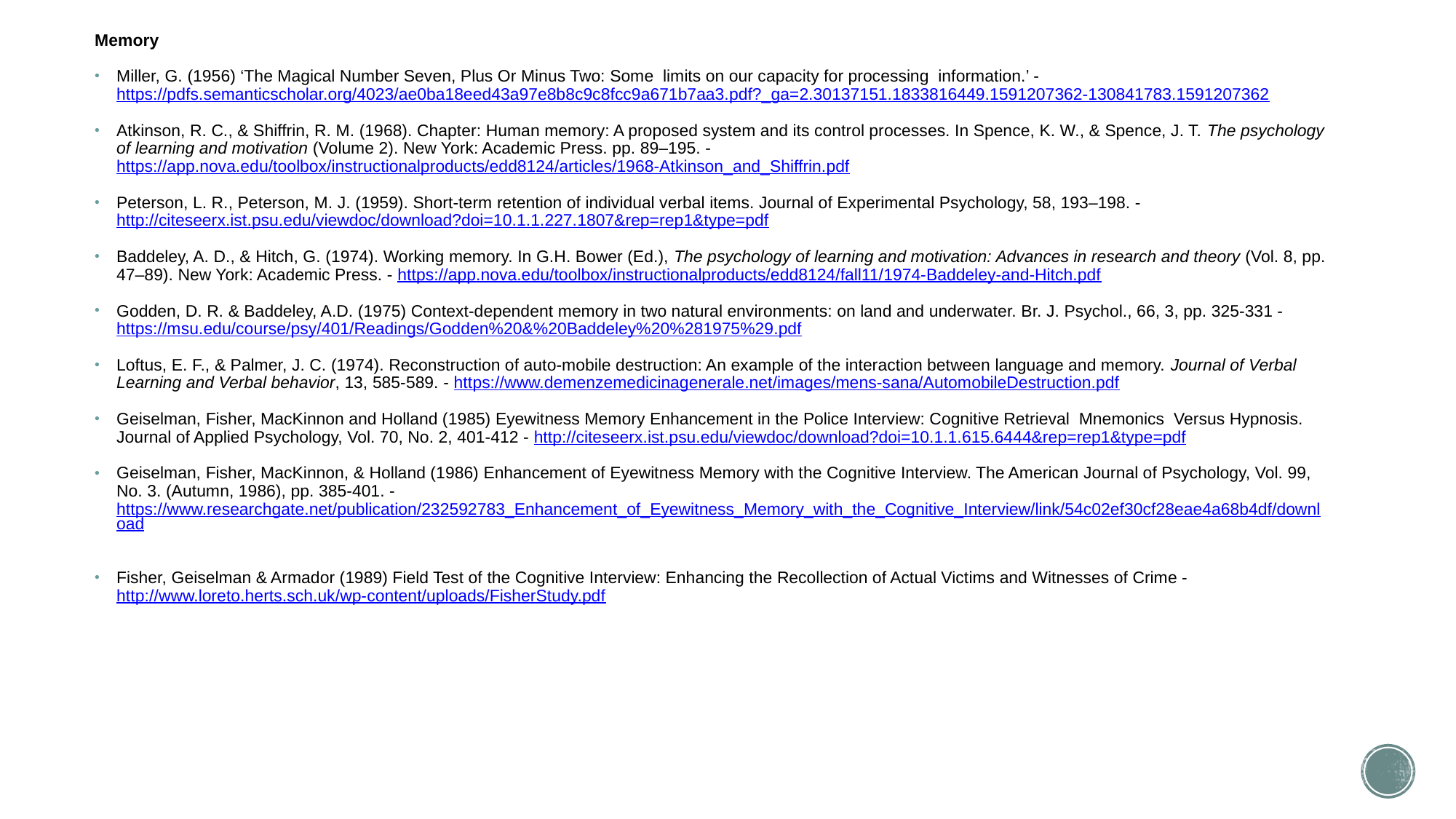

Memory
Miller, G. (1956) ‘The Magical Number Seven, Plus Or Minus Two: Some  limits on our capacity for processing  information.’ - https://pdfs.semanticscholar.org/4023/ae0ba18eed43a97e8b8c9c8fcc9a671b7aa3.pdf?_ga=2.30137151.1833816449.1591207362-130841783.1591207362
Atkinson, R. C., & Shiffrin, R. M. (1968). Chapter: Human memory: A proposed system and its control processes. In Spence, K. W., & Spence, J. T. The psychology of learning and motivation (Volume 2). New York: Academic Press. pp. 89–195. - https://app.nova.edu/toolbox/instructionalproducts/edd8124/articles/1968-Atkinson_and_Shiffrin.pdf
Peterson, L. R., Peterson, M. J. (1959). Short-term retention of individual verbal items. Journal of Experimental Psychology, 58, 193–198. - http://citeseerx.ist.psu.edu/viewdoc/download?doi=10.1.1.227.1807&rep=rep1&type=pdf
Baddeley, A. D., & Hitch, G. (1974). Working memory. In G.H. Bower (Ed.), The psychology of learning and motivation: Advances in research and theory (Vol. 8, pp. 47–89). New York: Academic Press. - https://app.nova.edu/toolbox/instructionalproducts/edd8124/fall11/1974-Baddeley-and-Hitch.pdf
Godden, D. R. & Baddeley, A.D. (1975) Context-dependent memory in two natural environments: on land and underwater. Br. J. Psychol., 66, 3, pp. 325-331 - https://msu.edu/course/psy/401/Readings/Godden%20&%20Baddeley%20%281975%29.pdf
Loftus, E. F., & Palmer, J. C. (1974). Reconstruction of auto-mobile destruction: An example of the interaction between language and memory. Journal of Verbal Learning and Verbal behavior, 13, 585-589. - https://www.demenzemedicinagenerale.net/images/mens-sana/AutomobileDestruction.pdf
Geiselman, Fisher, MacKinnon and Holland (1985) Eyewitness Memory Enhancement in the Police Interview: Cognitive Retrieval  Mnemonics  Versus Hypnosis. Journal of Applied Psychology, Vol. 70, No. 2, 401-412 - http://citeseerx.ist.psu.edu/viewdoc/download?doi=10.1.1.615.6444&rep=rep1&type=pdf
Geiselman, Fisher, MacKinnon, & Holland (1986) Enhancement of Eyewitness Memory with the Cognitive Interview. The American Journal of Psychology, Vol. 99, No. 3. (Autumn, 1986), pp. 385-401. - https://www.researchgate.net/publication/232592783_Enhancement_of_Eyewitness_Memory_with_the_Cognitive_Interview/link/54c02ef30cf28eae4a68b4df/download
Fisher, Geiselman & Armador (1989) Field Test of the Cognitive Interview: Enhancing the Recollection of Actual Victims and Witnesses of Crime - http://www.loreto.herts.sch.uk/wp-content/uploads/FisherStudy.pdf